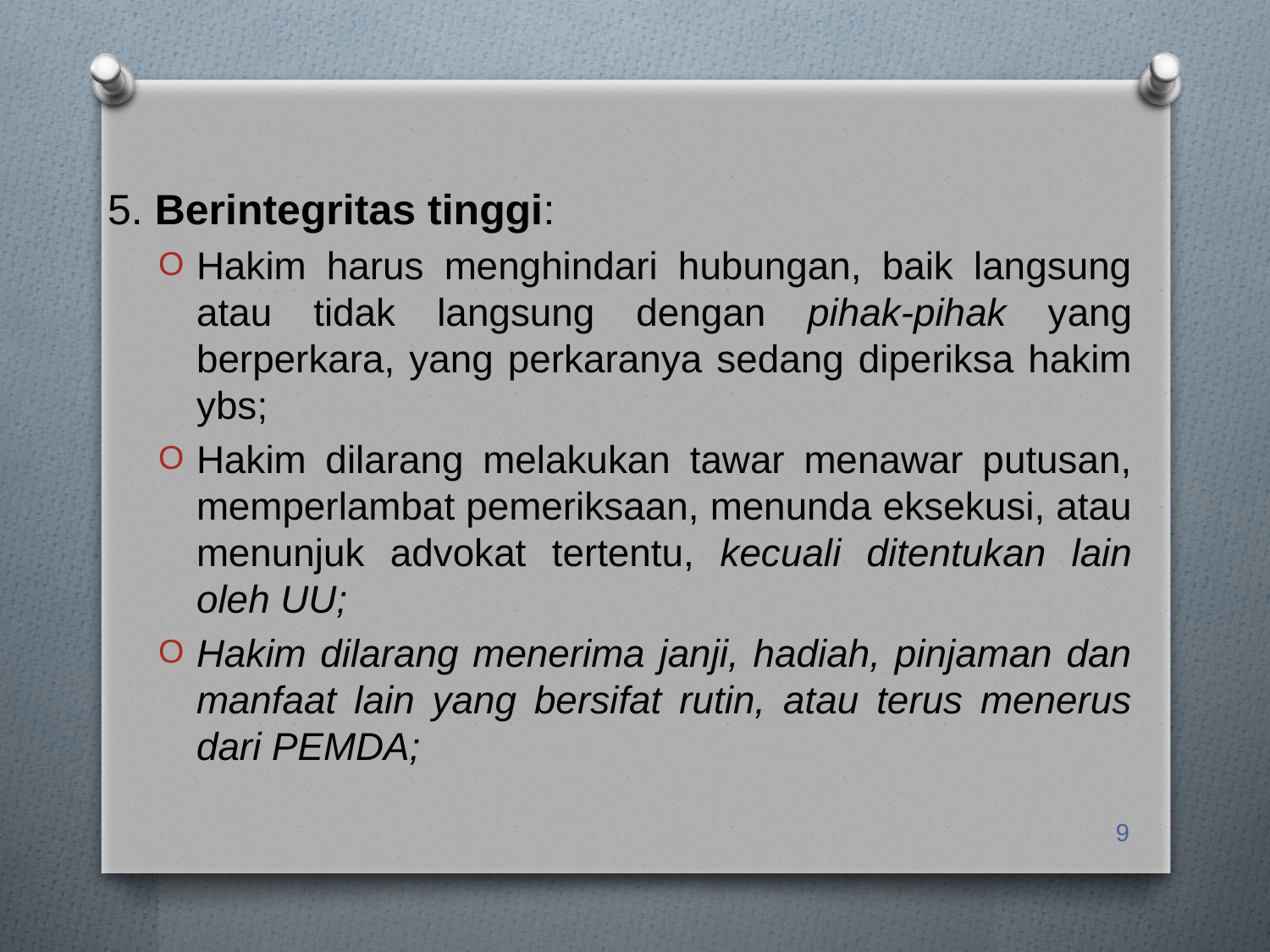

5. Berintegritas tinggi:
Hakim harus menghindari hubungan, baik langsung atau tidak langsung dengan pihak-pihak yang berperkara, yang perkaranya sedang diperiksa hakim ybs;
Hakim dilarang melakukan tawar menawar putusan, memperlambat pemeriksaan, menunda eksekusi, atau menunjuk advokat tertentu, kecuali ditentukan lain oleh UU;
Hakim dilarang menerima janji, hadiah, pinjaman dan manfaat lain yang bersifat rutin, atau terus menerus dari PEMDA;
9